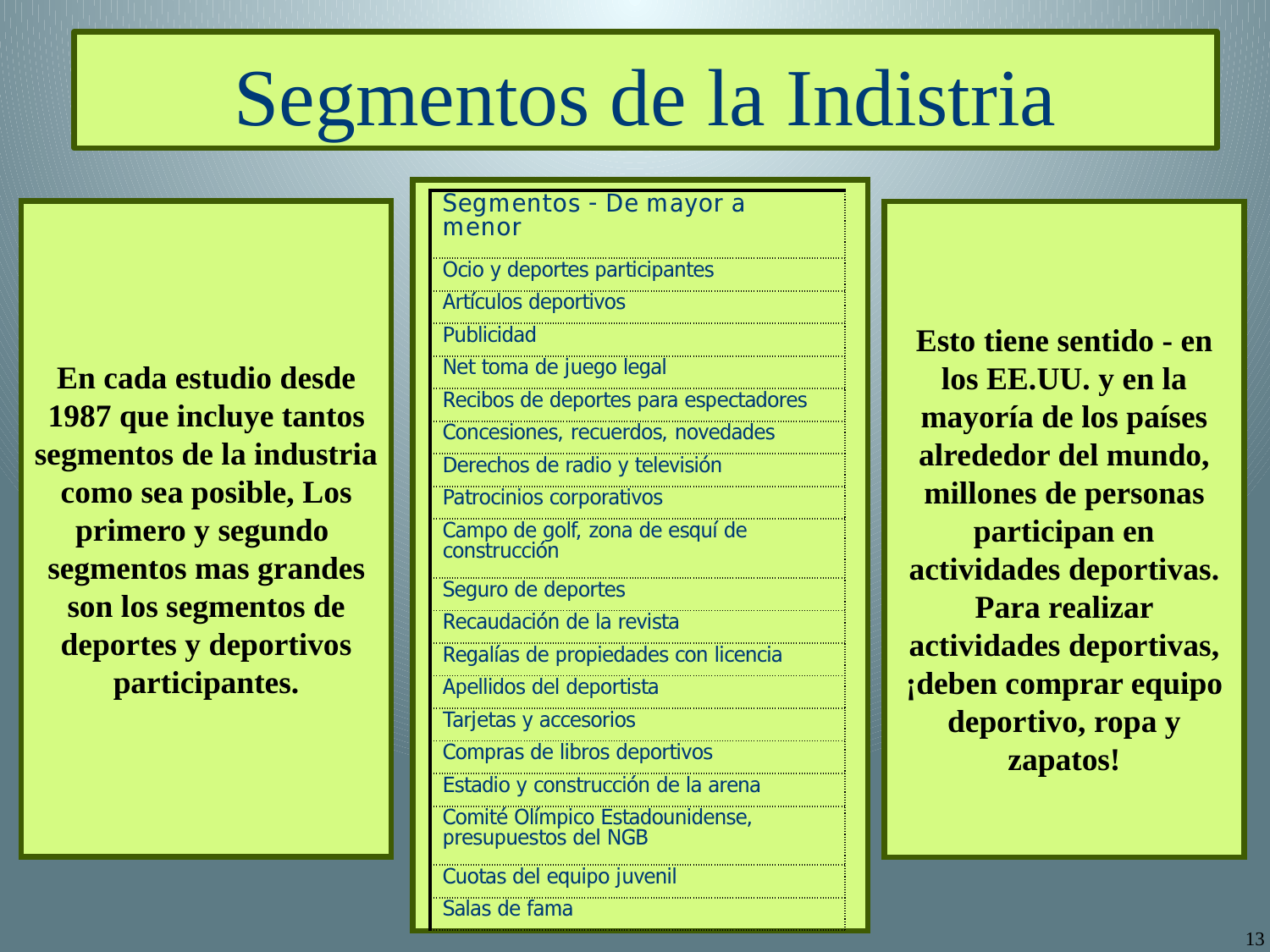

# Segmentos de la Indistria

| Segmentos - De mayor a menor |
| --- |
| Ocio y deportes participantes |
| Artículos deportivos |
| Publicidad |
| Net toma de juego legal |
| Recibos de deportes para espectadores |
| Concesiones, recuerdos, novedades |
| Derechos de radio y televisión |
| Patrocinios corporativos |
| Campo de golf, zona de esquí de construcción |
| Seguro de deportes |
| Recaudación de la revista |
| Regalías de propiedades con licencia |
| Apellidos del deportista |
| Tarjetas y accesorios |
| Compras de libros deportivos |
| Estadio y construcción de la arena |
| Comité Olímpico Estadounidense, presupuestos del NGB |
| Cuotas del equipo juvenil |
| Salas de fama |
En cada estudio desde 1987 que incluye tantos segmentos de la industria como sea posible, Los primero y segundo  segmentos mas grandes son los segmentos de deportes y deportivos participantes.

Esto tiene sentido - en los EE.UU. y en la mayoría de los países alrededor del mundo, millones de personas participan en actividades deportivas. Para realizar actividades deportivas, ¡deben comprar equipo deportivo, ropa y zapatos!
13